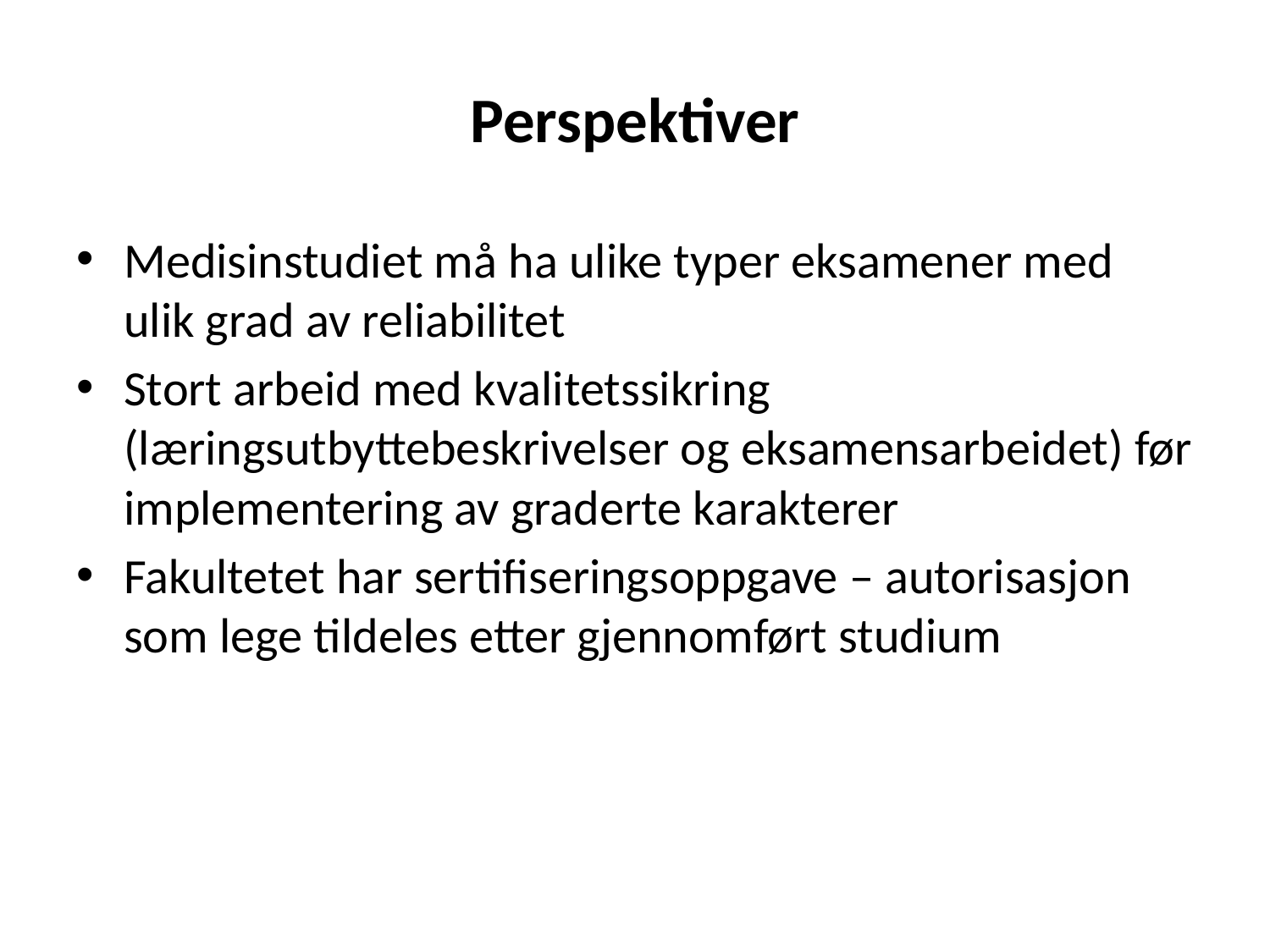

# Perspektiver
Medisinstudiet må ha ulike typer eksamener med ulik grad av reliabilitet
Stort arbeid med kvalitetssikring (læringsutbyttebeskrivelser og eksamensarbeidet) før implementering av graderte karakterer
Fakultetet har sertifiseringsoppgave – autorisasjon som lege tildeles etter gjennomført studium